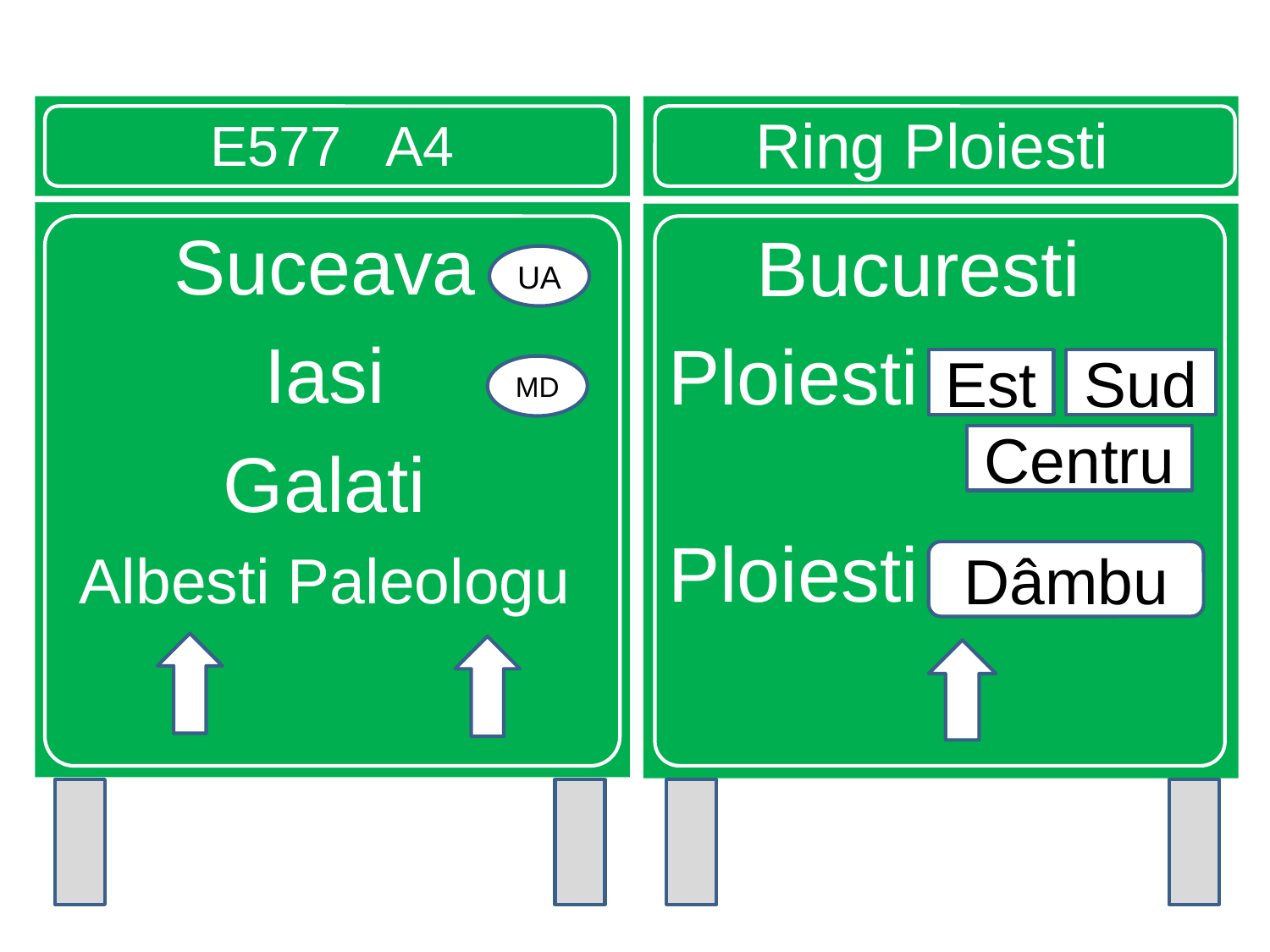

# E60 x A7
E577   A4
Ring Ploiesti

Suceava
Iasi
Galati
Albesti Paleologu

Bucuresti
Ploiesti

Ploiesti

UA
Est
Sud
MD
Centru
Dâmbu